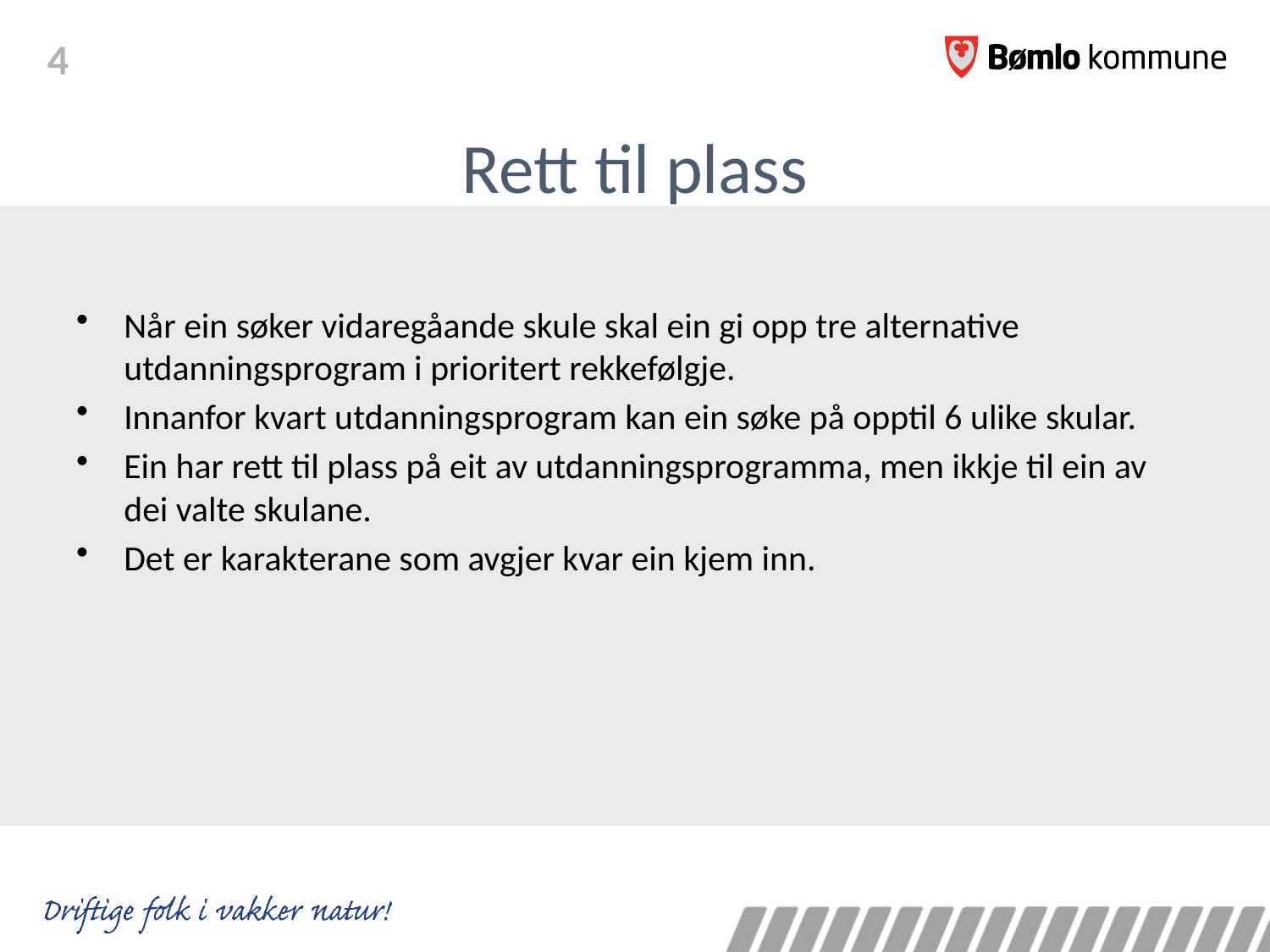

# Rett til plass
Når ein søker vidaregåande skule skal ein gi opp tre alternative utdanningsprogram i prioritert rekkefølgje.
Innanfor kvart utdanningsprogram kan ein søke på opptil 6 ulike skular.
Ein har rett til plass på eit av utdanningsprogramma, men ikkje til ein av dei valte skulane.
Det er karakterane som avgjer kvar ein kjem inn.